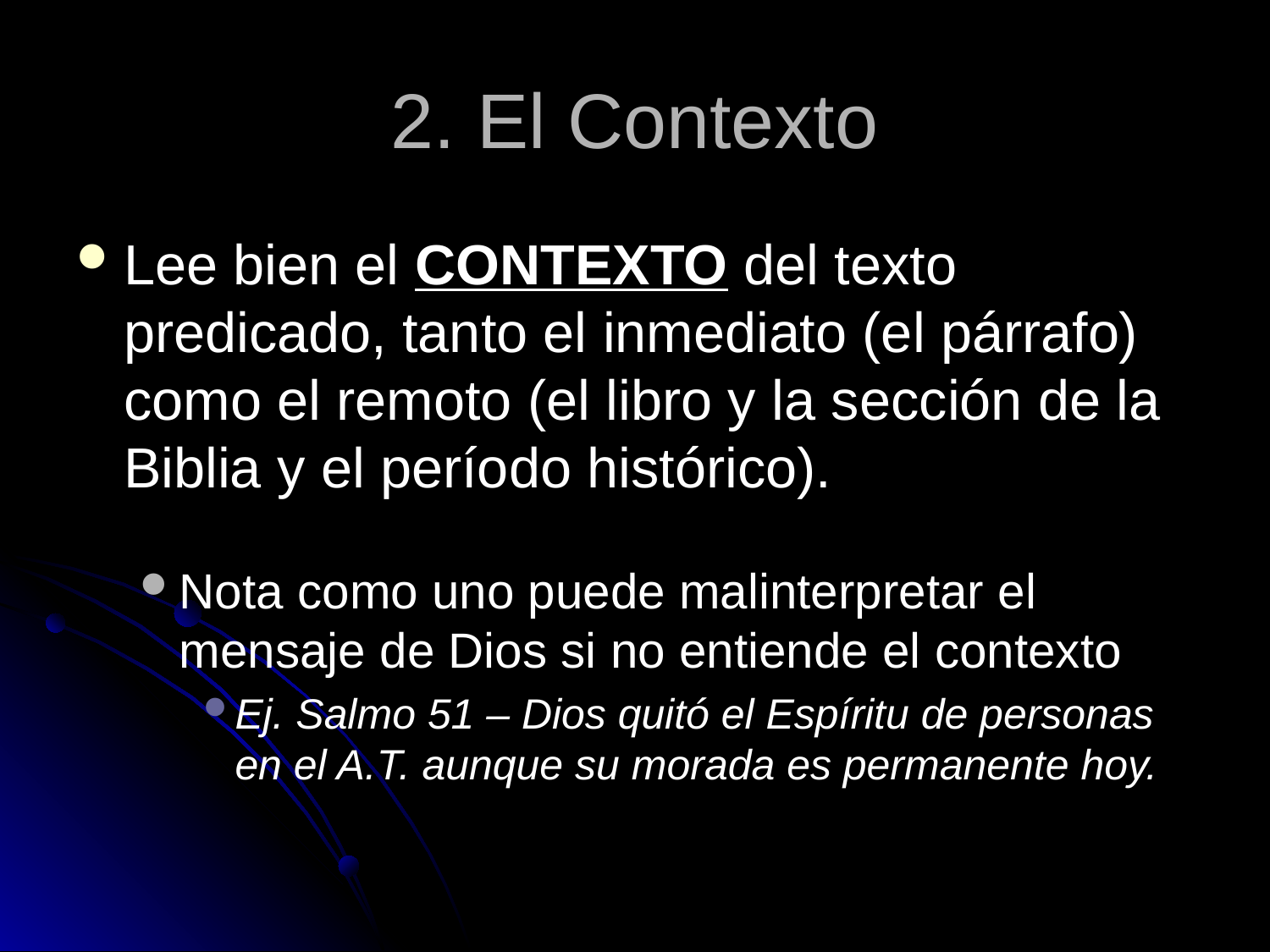

# 2. El Contexto
Lee bien el CONTEXTO del texto predicado, tanto el inmediato (el párrafo) como el remoto (el libro y la sección de la Biblia y el período histórico).

Nota como uno puede malinterpretar el mensaje de Dios si no entiende el contexto
Ej. Salmo 51 – Dios quitó el Espíritu de personas en el A.T. aunque su morada es permanente hoy.